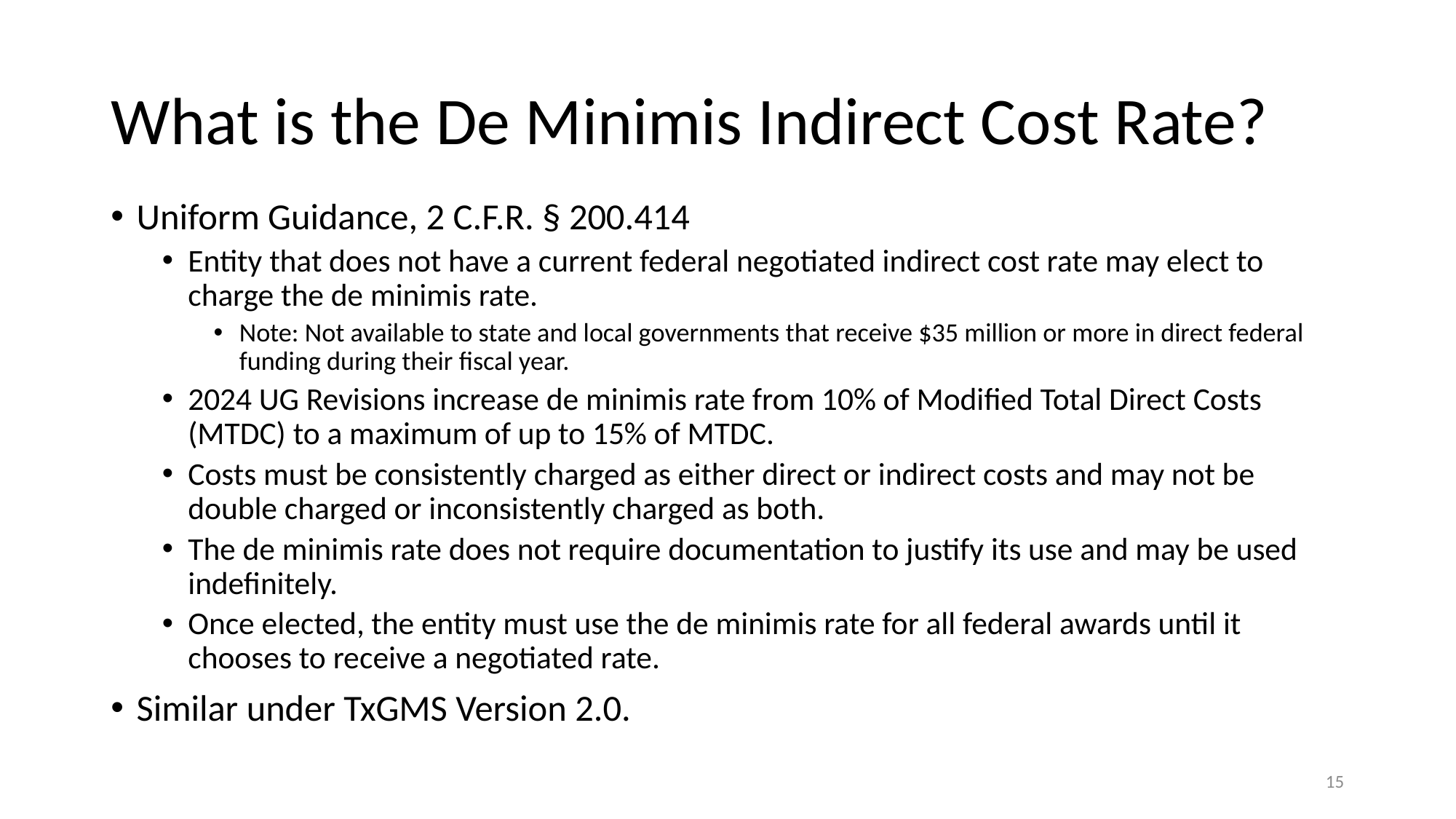

# What is the De Minimis Indirect Cost Rate?
Uniform Guidance, 2 C.F.R. § 200.414
Entity that does not have a current federal negotiated indirect cost rate may elect to charge the de minimis rate.
Note: Not available to state and local governments that receive $35 million or more in direct federal funding during their fiscal year.
2024 UG Revisions increase de minimis rate from 10% of Modified Total Direct Costs (MTDC) to a maximum of up to 15% of MTDC.
Costs must be consistently charged as either direct or indirect costs and may not be double charged or inconsistently charged as both.
The de minimis rate does not require documentation to justify its use and may be used indefinitely.
Once elected, the entity must use the de minimis rate for all federal awards until it chooses to receive a negotiated rate.
Similar under TxGMS Version 2.0.
15